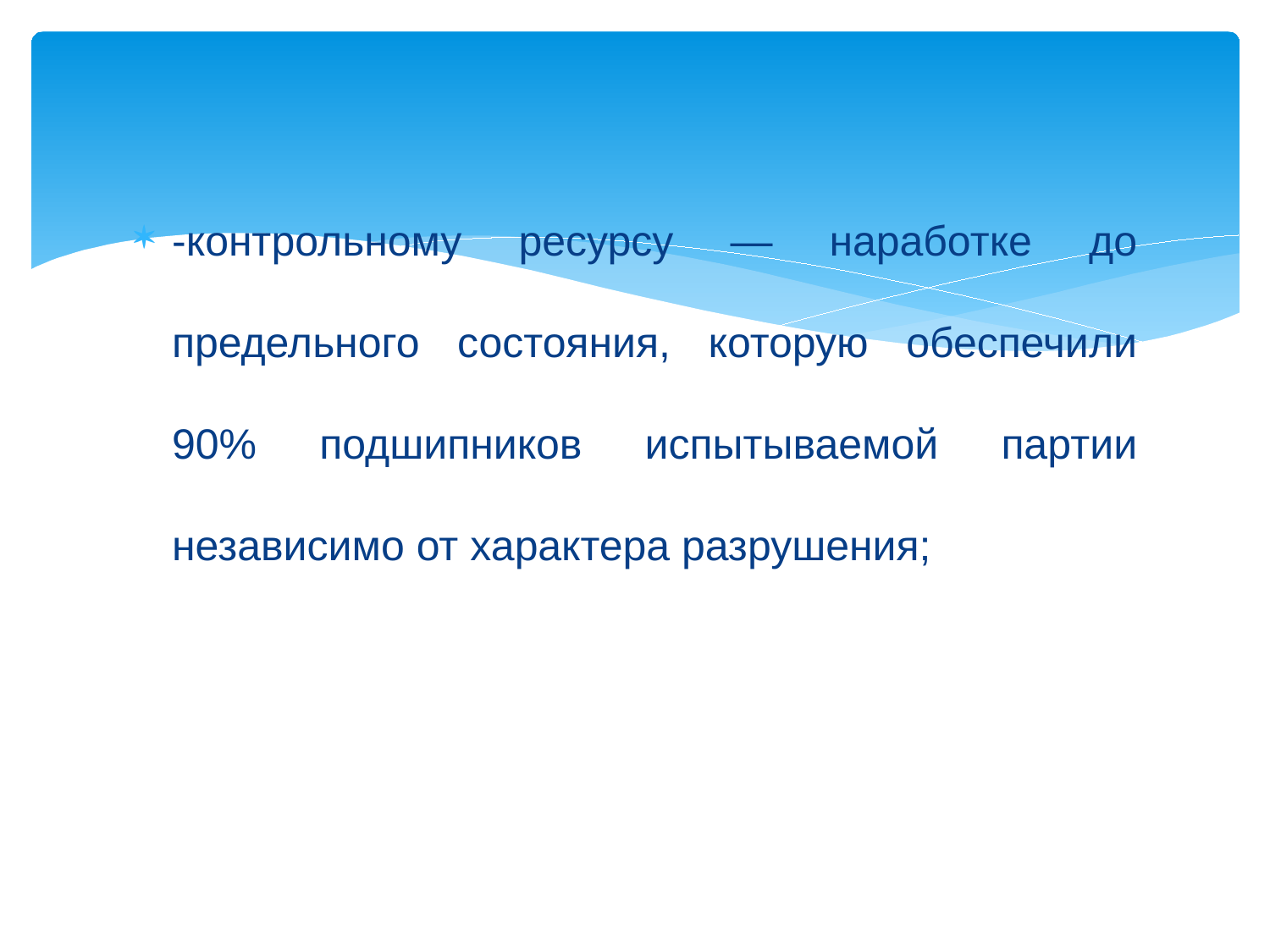

-контрольному ресурсу — наработке до предельного состоя­ния, которую обеспечили 90% подшипников испытываемой пар­тии независимо от характера разрушения;